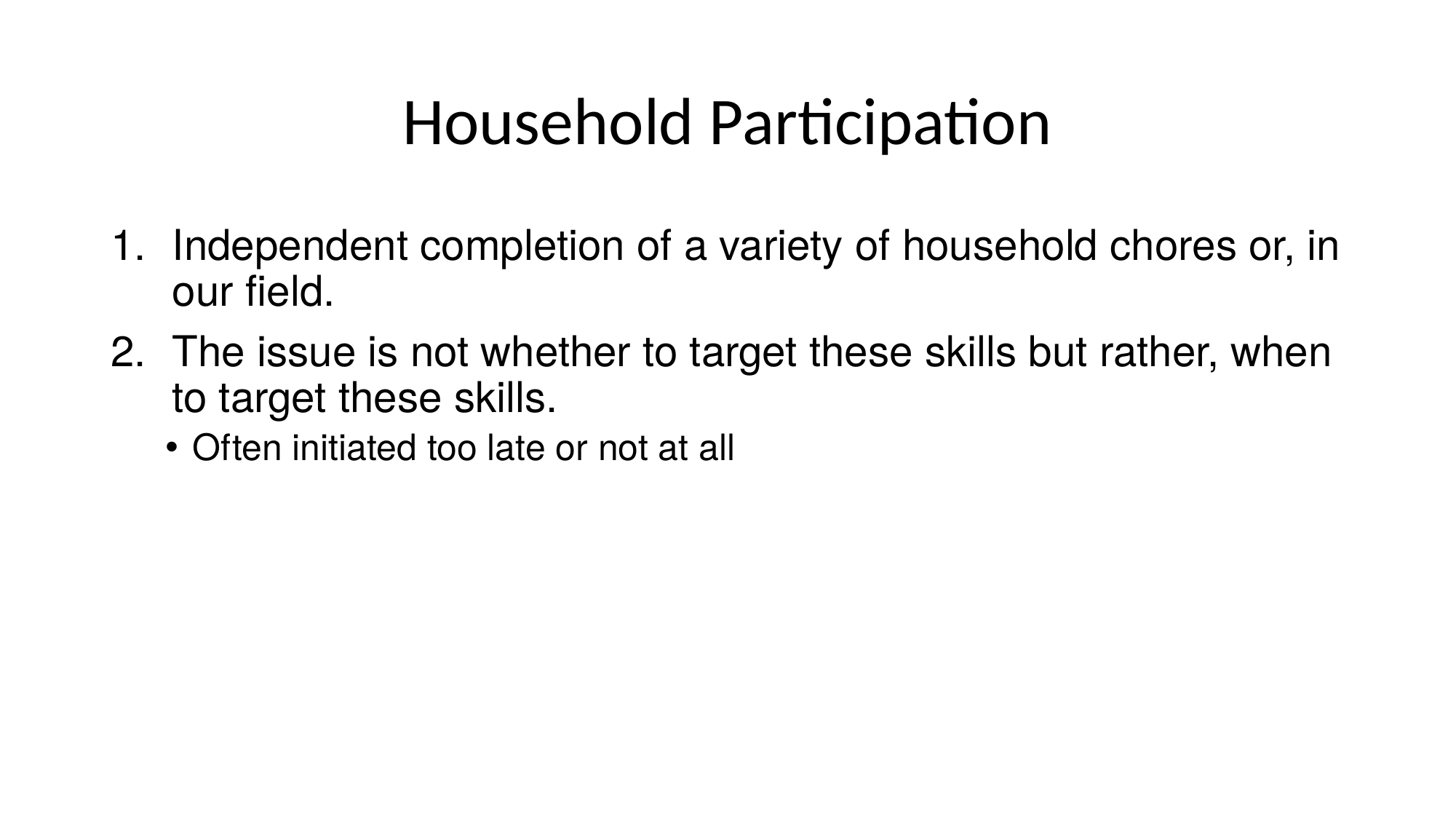

# Household Participation
Independent completion of a variety of household chores or, in our field.
The issue is not whether to target these skills but rather, when to target these skills.
Often initiated too late or not at all